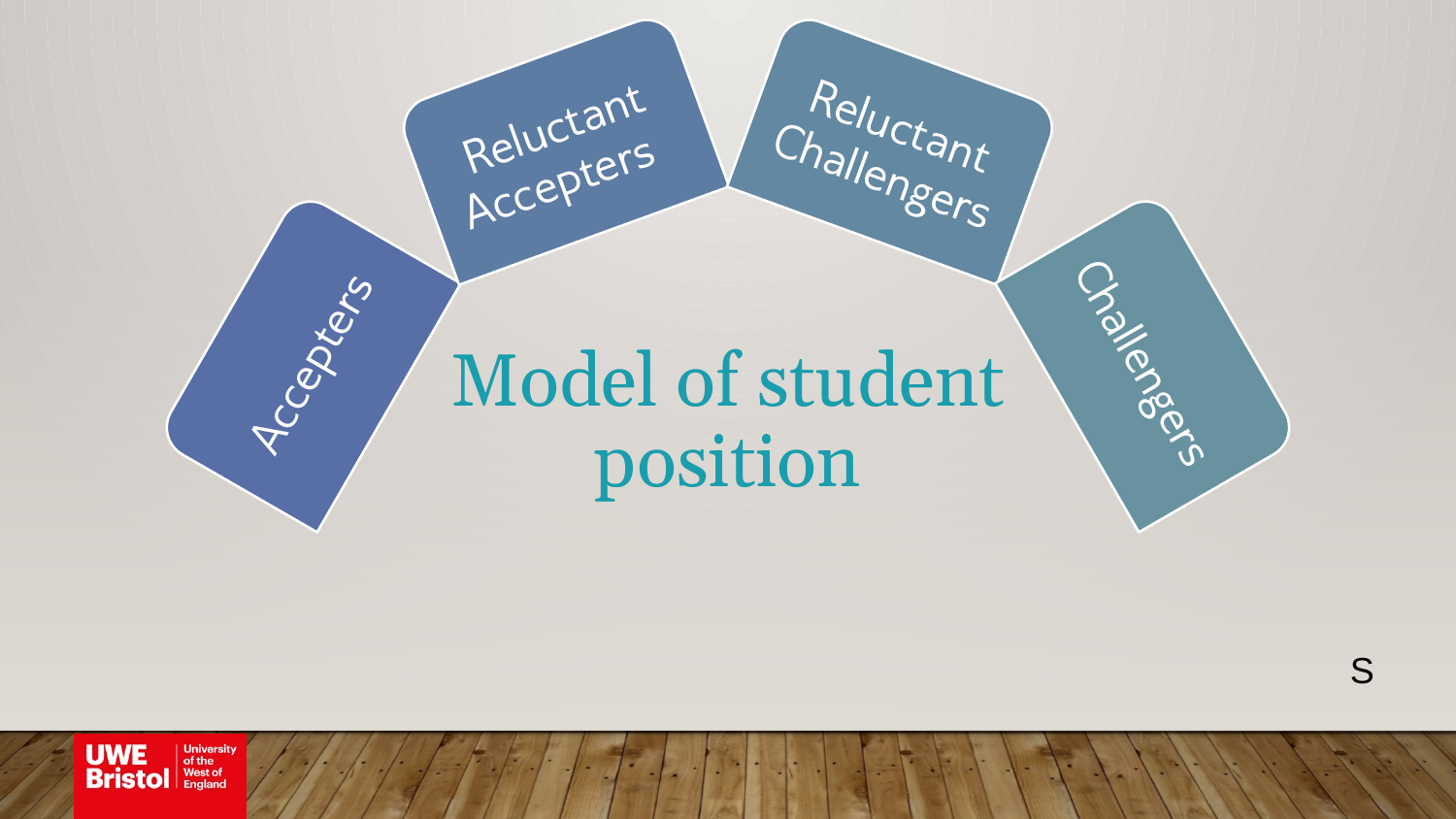

Accepters
Reluctant Accepters
Reluctant Challengers
Challengers
Model of student position

S